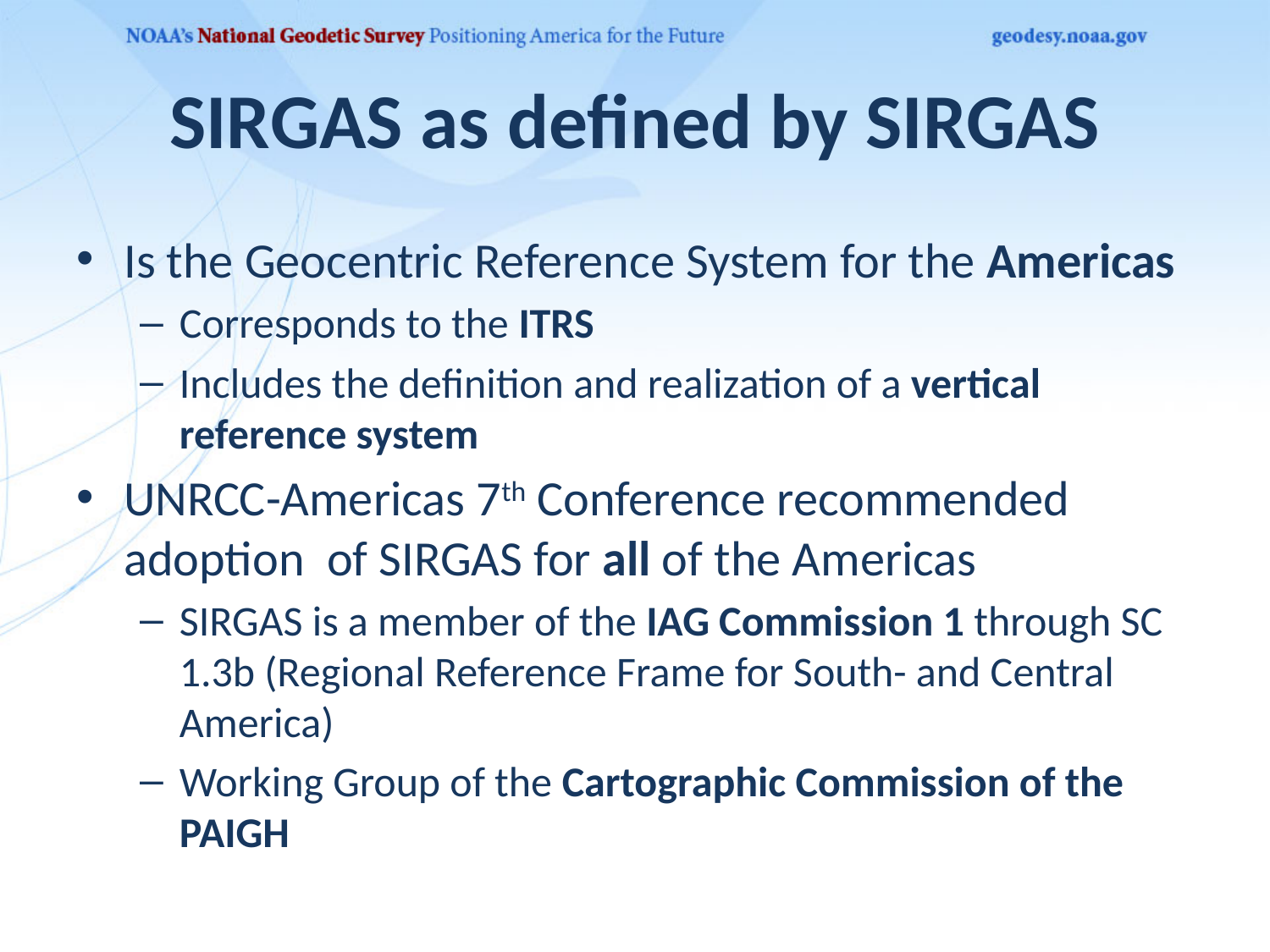

# SIRGAS as defined by SIRGAS
Is the Geocentric Reference System for the Americas
Corresponds to the ITRS
Includes the definition and realization of a vertical reference system
UNRCC-Americas 7th Conference recommended adoption  of SIRGAS for all of the Americas
SIRGAS is a member of the IAG Commission 1 through SC 1.3b (Regional Reference Frame for South- and Central America)
Working Group of the Cartographic Commission of the PAIGH